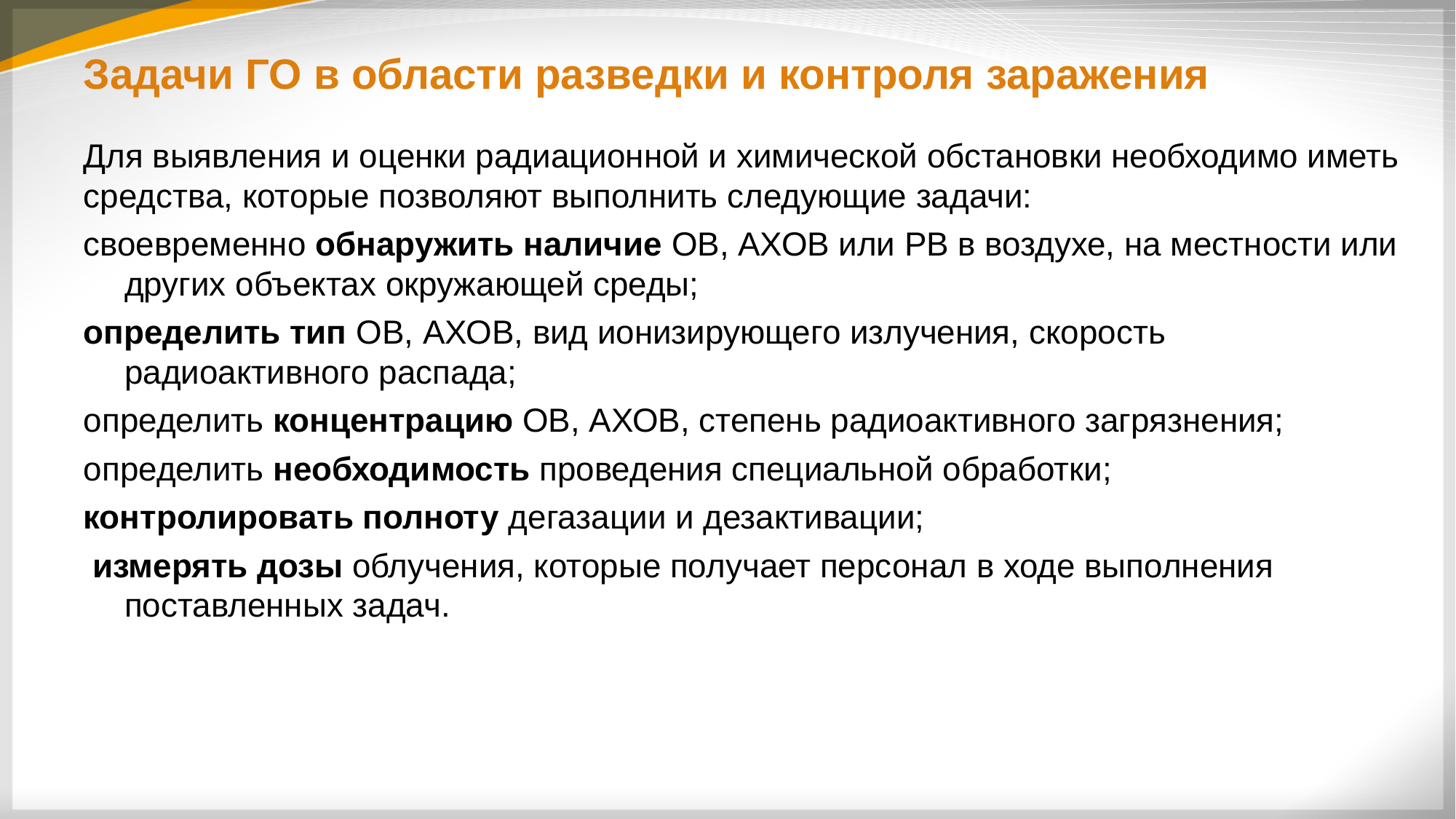

# Задачи ГО в области разведки и контроля заражения
Для выявления и оценки радиационной и химической обстановки необходимо иметь средства, которые позволяют выполнить следующие задачи:
своевременно обнаружить наличие ОВ, АХОВ или РВ в воздухе, на местности или других объектах окружающей среды;
определить тип ОВ, АХОВ, вид ионизирующего излучения, скорость радиоактивного распада;
определить концентрацию ОВ, АХОВ, степень радиоактивного загрязнения;
определить необходимость проведения специальной обработки;
контролировать полноту дегазации и дезактивации;
 измерять дозы облучения, которые получает персонал в ходе выполнения поставленных задач.